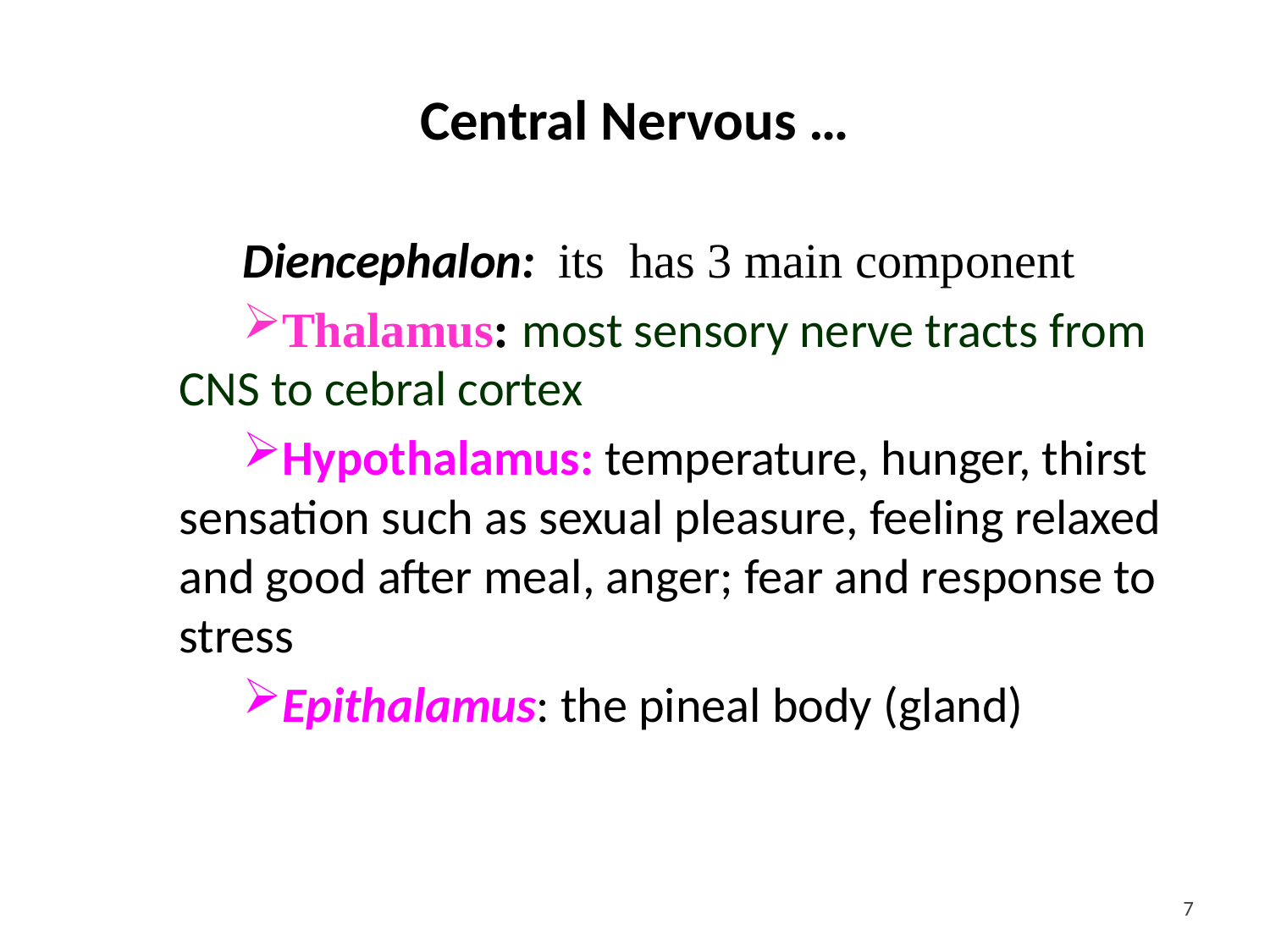

# Central Nervous …
Diencephalon:  its  has 3 main component
Thalamus: most sensory nerve tracts from CNS to cebral cortex
Hypothalamus: temperature, hunger, thirst sensation such as sexual pleasure, feeling relaxed and good after meal, anger; fear and response to stress
Epithalamus: the pineal body (gland)

7